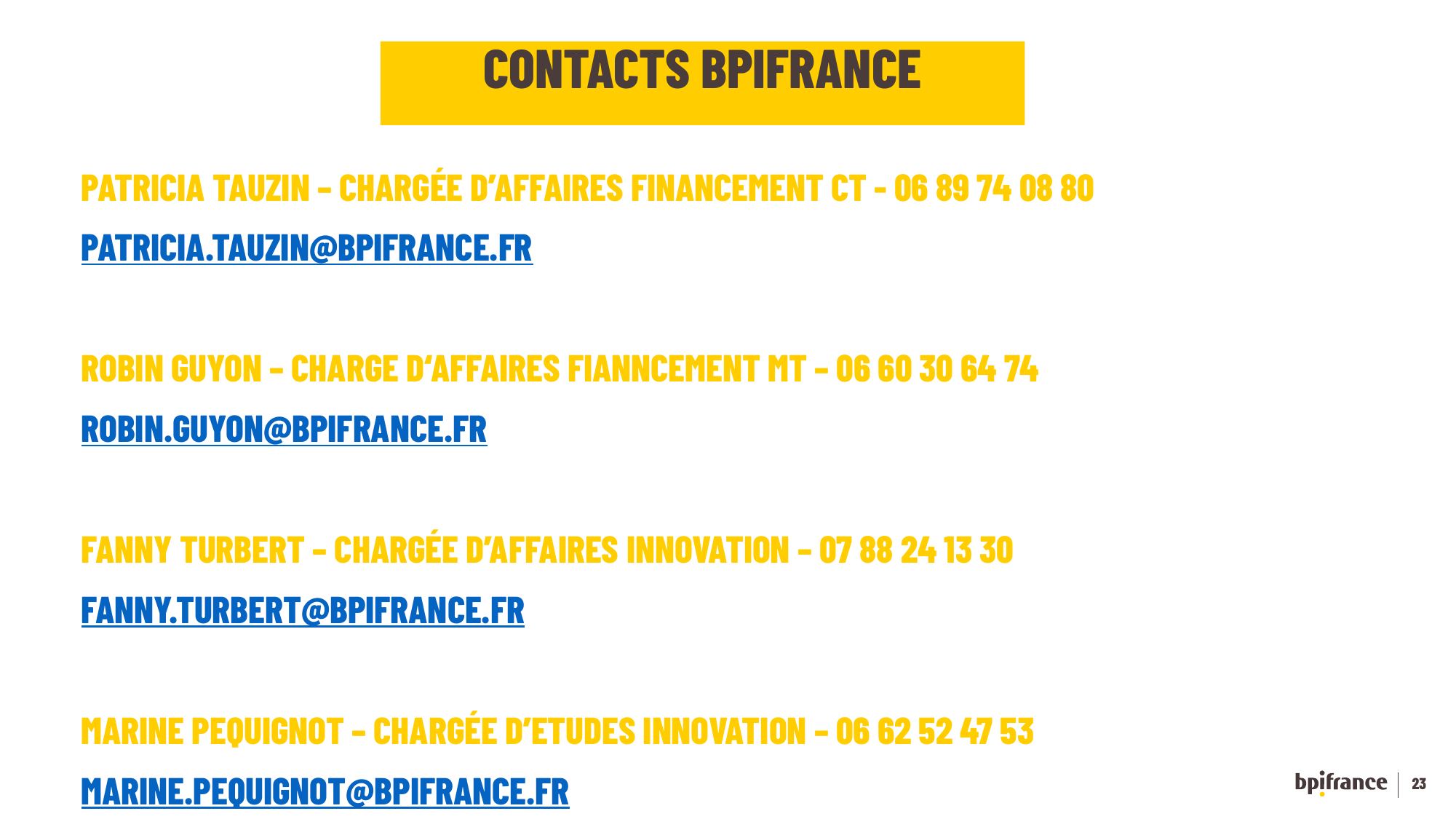

# CONTACTS BPIFRANCE
Patricia tauzin – Chargée d’affaires financement CT - 06 89 74 08 80
patricia.tauzin@bpifrance.fr

Robin GUYON – charge d‘AFFAIRES FIANNCEMENT mt – 06 60 30 64 74
robin.guyon@bpifrance.fr

Fanny TURBERT – Chargée d’affaires INNOVATION – 07 88 24 13 30
fanny.turbert@bpifrance.fr

Marine PEQUIGNOT – CHARGéE D’ETUDES INNOVATION – 06 62 52 47 53
marine.pequignot@bpifrance.fr

23